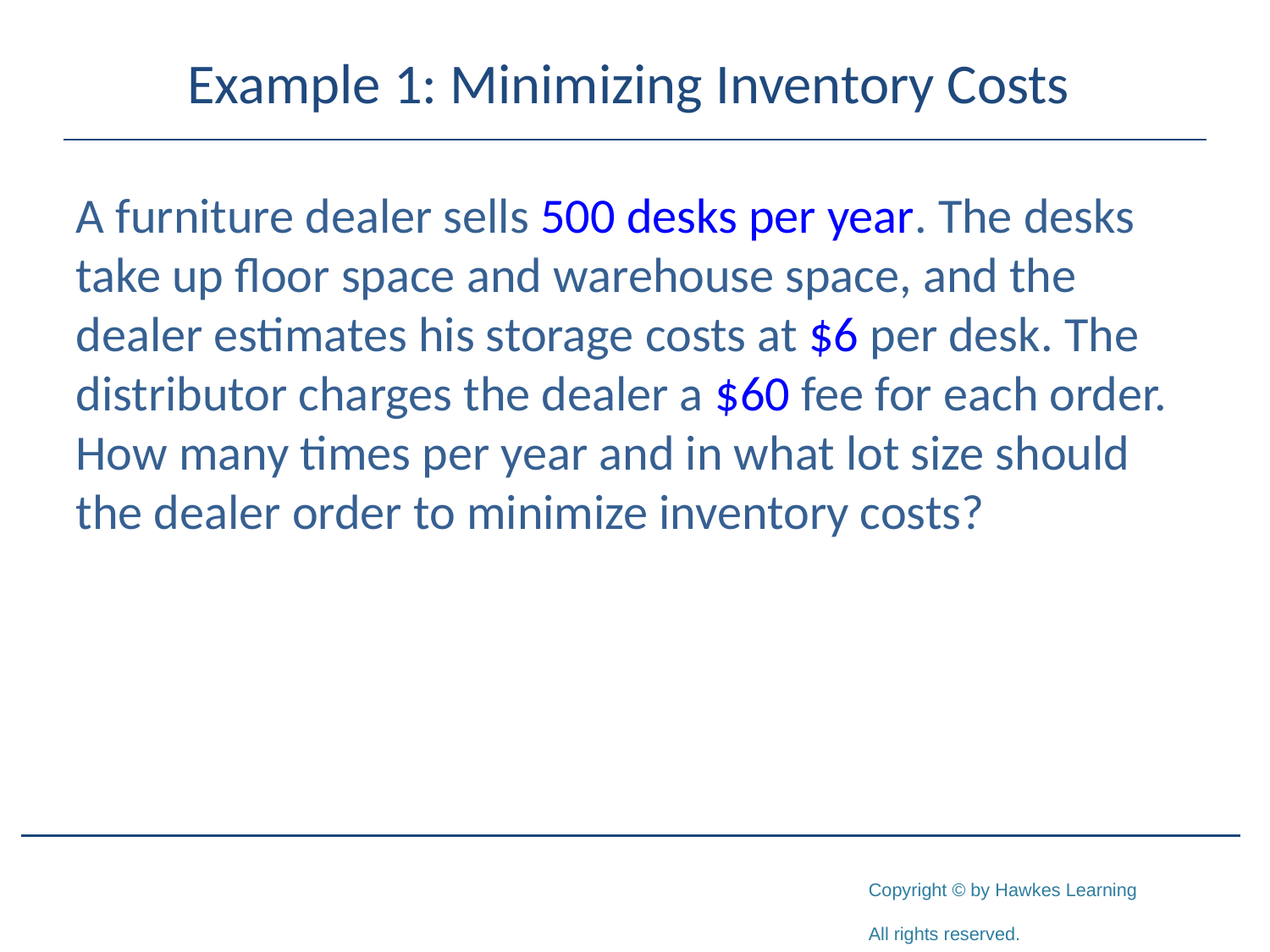

# Example 1: Minimizing Inventory Costs
A furniture dealer sells 500 desks per year. The desks take up floor space and warehouse space, and the dealer estimates his storage costs at $6 per desk. The distributor charges the dealer a $60 fee for each order. How many times per year and in what lot size should the dealer order to minimize inventory costs?